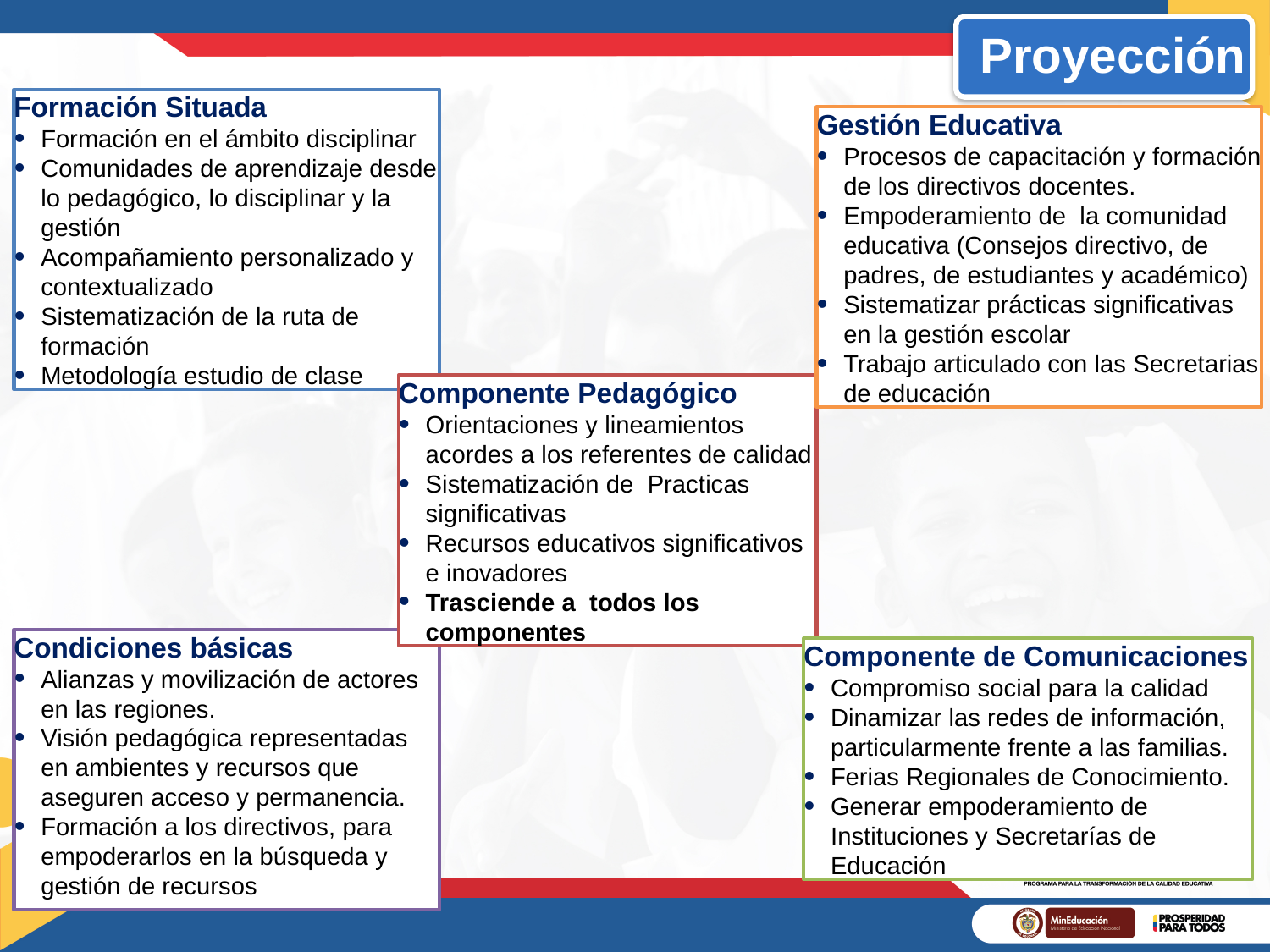

Proyección
Formación Situada
Formación en el ámbito disciplinar
Comunidades de aprendizaje desde lo pedagógico, lo disciplinar y la gestión
Acompañamiento personalizado y contextualizado
Sistematización de la ruta de formación
Metodología estudio de clase
Gestión Educativa
Procesos de capacitación y formación de los directivos docentes.
Empoderamiento de  la comunidad educativa (Consejos directivo, de padres, de estudiantes y académico)
Sistematizar prácticas significativas en la gestión escolar
Trabajo articulado con las Secretarias de educación
Componente Pedagógico
Orientaciones y lineamientos acordes a los referentes de calidad
Sistematización de  Practicas significativas
Recursos educativos significativos e inovadores
Trasciende a  todos los componentes
Condiciones básicas
Alianzas y movilización de actores en las regiones.
Visión pedagógica representadas en ambientes y recursos que aseguren acceso y permanencia.
Formación a los directivos, para empoderarlos en la búsqueda y gestión de recursos
Componente de Comunicaciones
Compromiso social para la calidad
Dinamizar las redes de información, particularmente frente a las familias.
Ferias Regionales de Conocimiento.
Generar empoderamiento de Instituciones y Secretarías de Educación